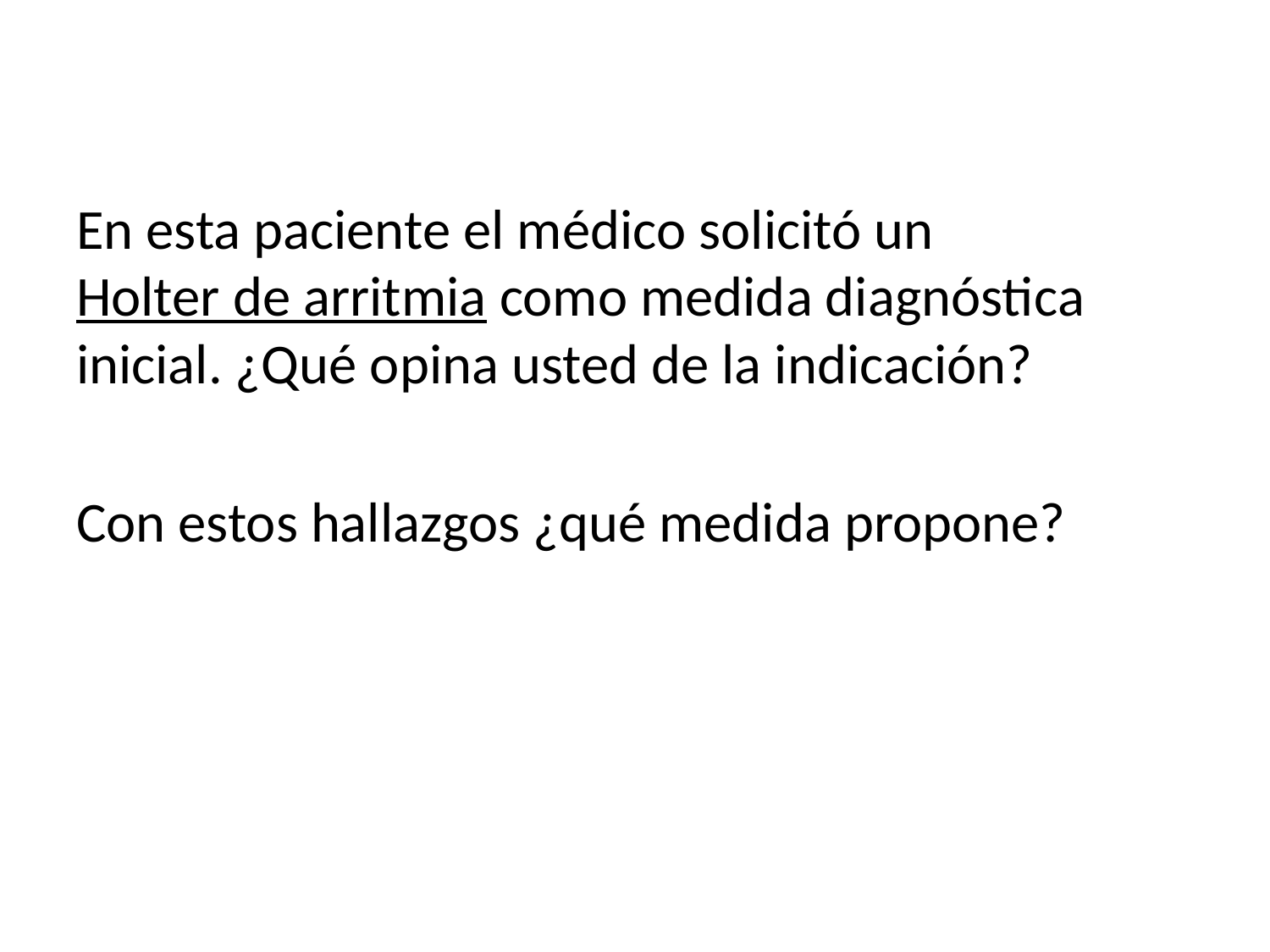

#
En esta paciente el médico solicitó un Holter de arritmia como medida diagnóstica inicial. ¿Qué opina usted de la indicación?

Con estos hallazgos ¿qué medida propone?